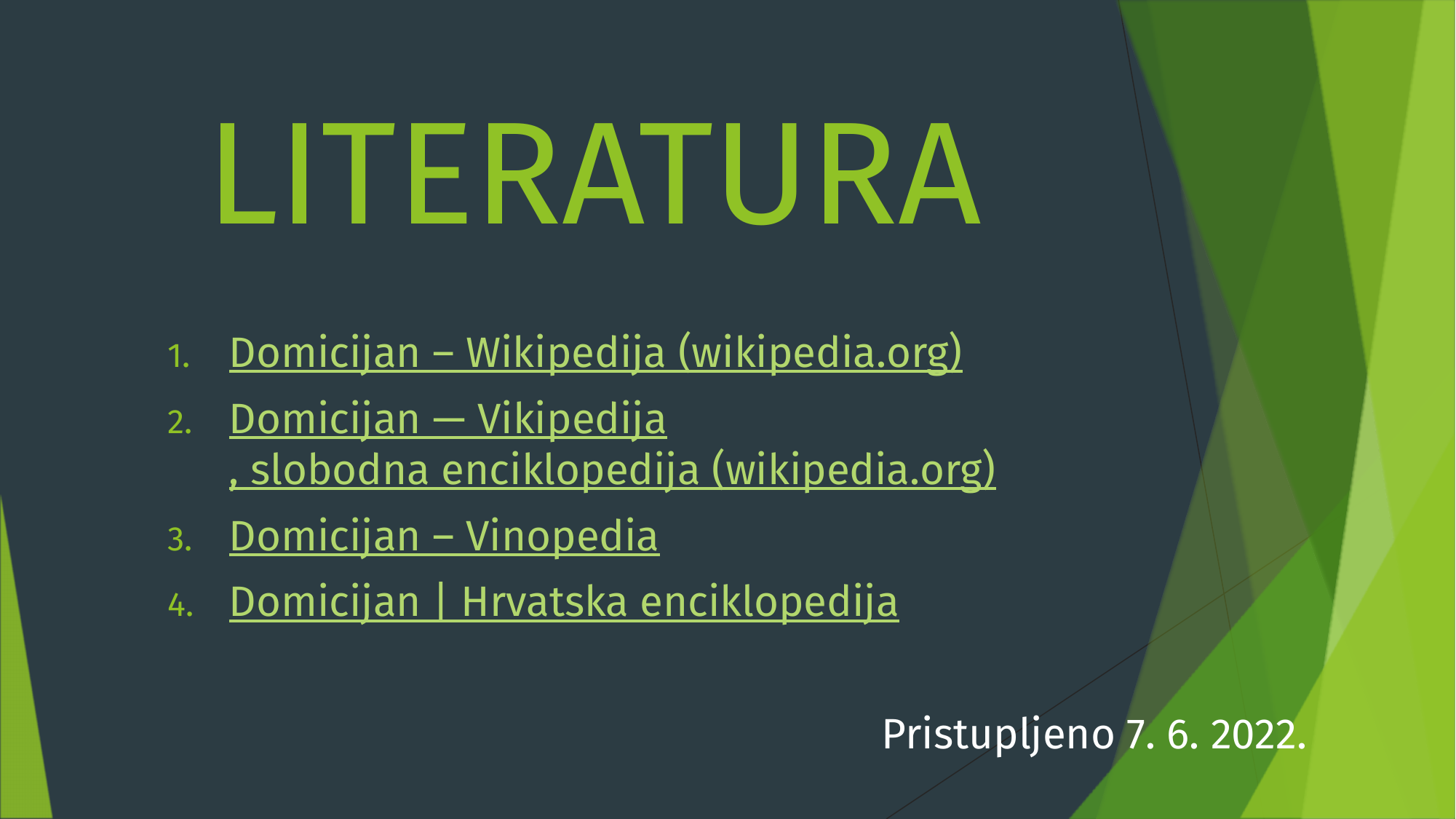

# LITERATURA
Domicijan – Wikipedija (wikipedia.org)
Domicijan — Vikipedija, slobodna enciklopedija (wikipedia.org)
Domicijan – Vinopedia
Domicijan | Hrvatska enciklopedija

Pristupljeno 7. 6. 2022.